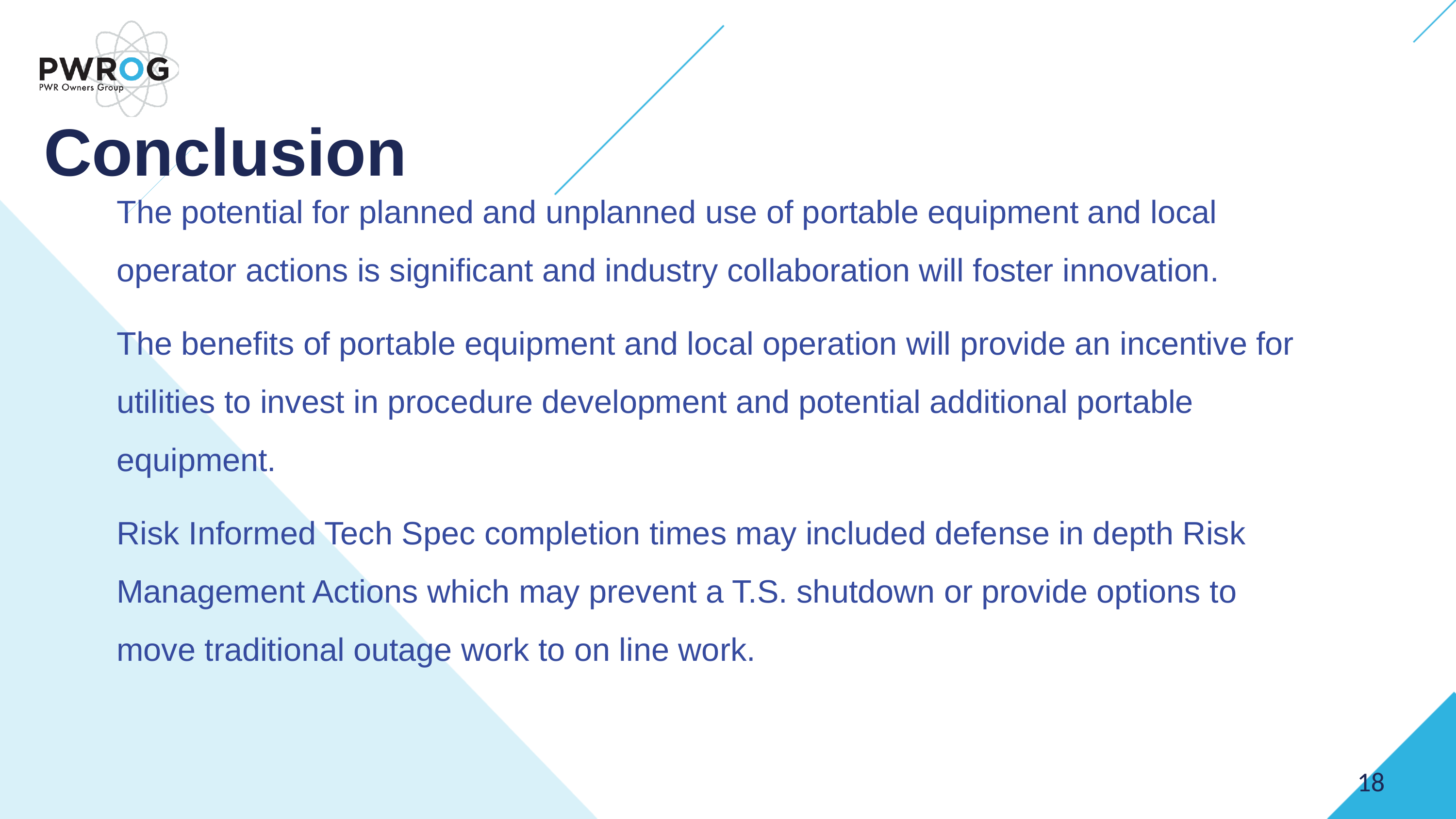

Conclusion
The potential for planned and unplanned use of portable equipment and local operator actions is significant and industry collaboration will foster innovation.
The benefits of portable equipment and local operation will provide an incentive for utilities to invest in procedure development and potential additional portable equipment.
Risk Informed Tech Spec completion times may included defense in depth Risk Management Actions which may prevent a T.S. shutdown or provide options to move traditional outage work to on line work.